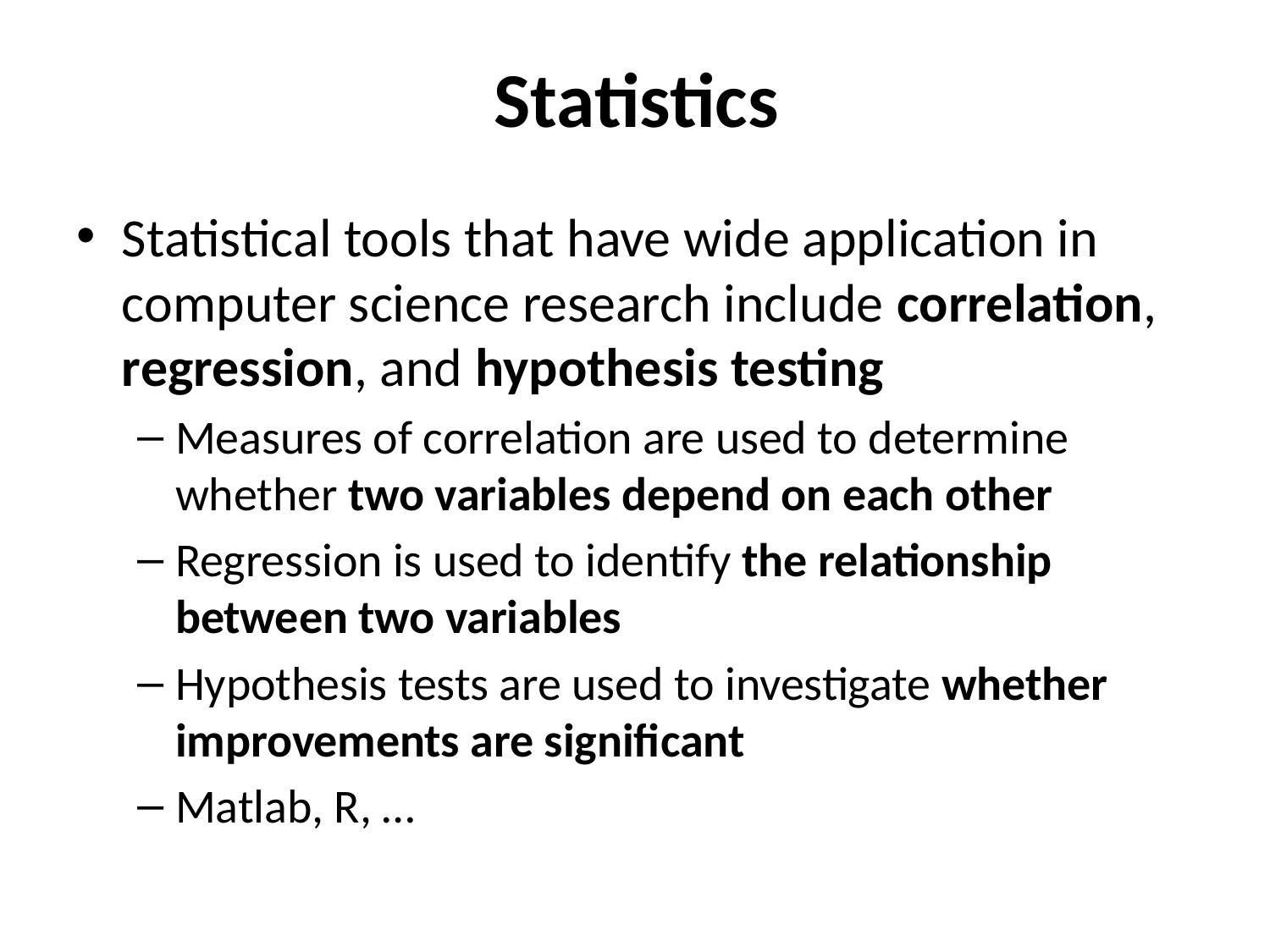

# Statistics
Statistical tools that have wide application in computer science research include correlation, regression, and hypothesis testing
Measures of correlation are used to determine whether two variables depend on each other
Regression is used to identify the relationship between two variables
Hypothesis tests are used to investigate whether improvements are significant
Matlab, R, …